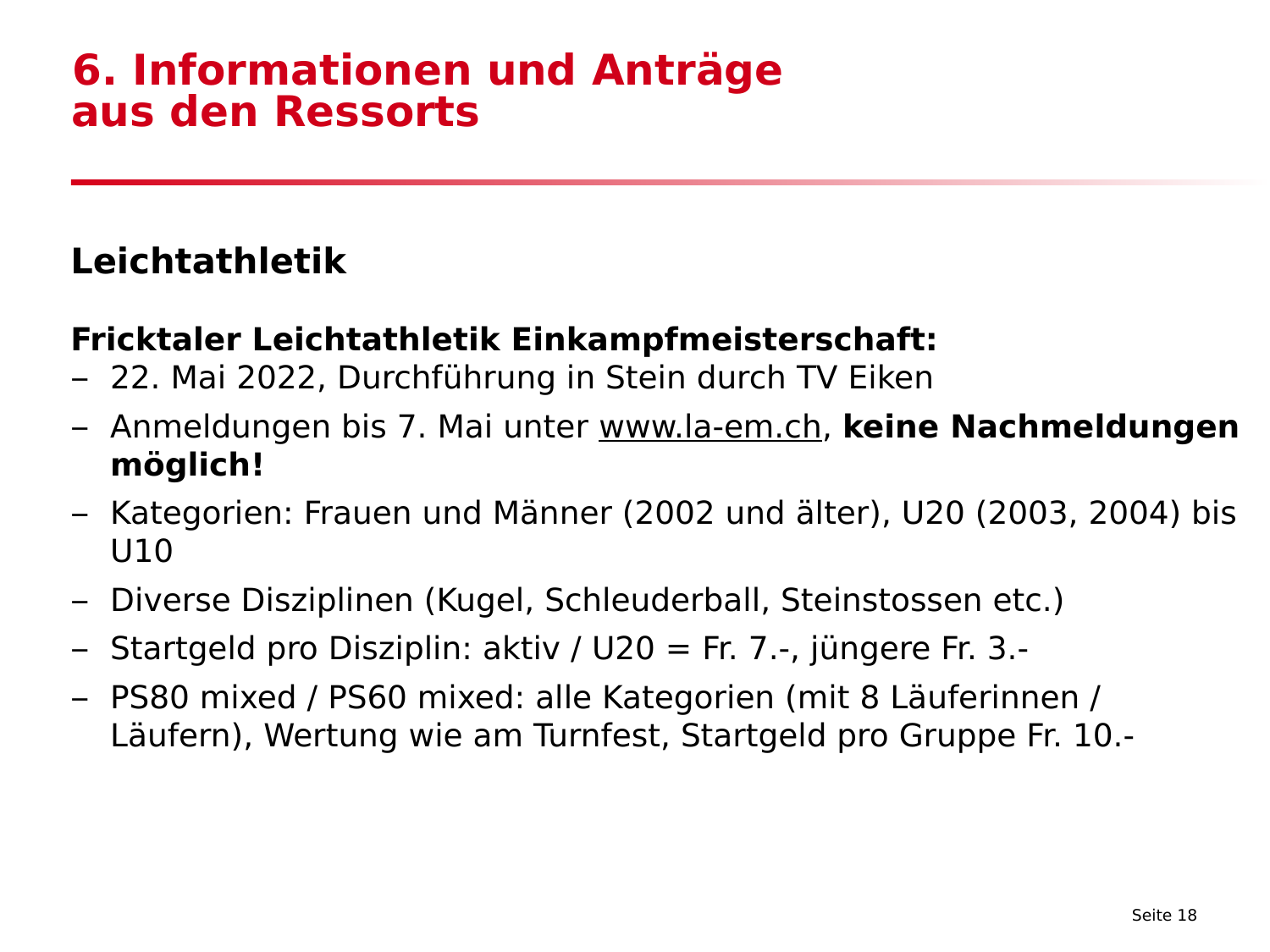

# 6. Informationen und Anträge aus den Ressorts
Leichtathletik

Fricktaler Leichtathletik Einkampfmeisterschaft:
22. Mai 2022, Durchführung in Stein durch TV Eiken
Anmeldungen bis 7. Mai unter www.la-em.ch, keine Nachmeldungen möglich!
Kategorien: Frauen und Männer (2002 und älter), U20 (2003, 2004) bis U10
Diverse Disziplinen (Kugel, Schleuderball, Steinstossen etc.)
Startgeld pro Disziplin: aktiv / U20 = Fr. 7.-, jüngere Fr. 3.-
PS80 mixed / PS60 mixed: alle Kategorien (mit 8 Läuferinnen / Läufern), Wertung wie am Turnfest, Startgeld pro Gruppe Fr. 10.-

Seite 18